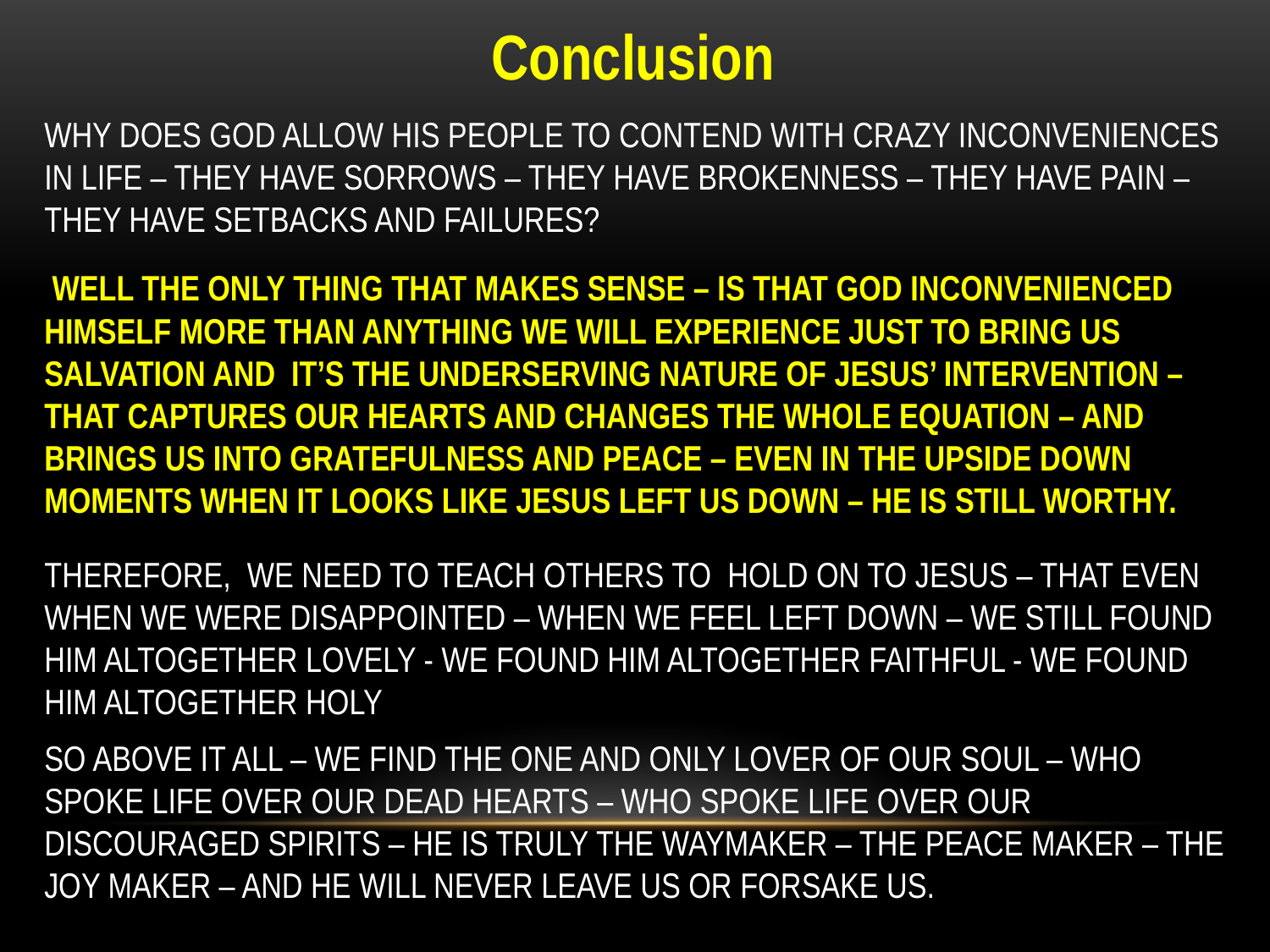

Conclusion
WHY DOES GOD ALLOW HIS PEOPLE TO CONTEND WITH CRAZY INCONVENIENCES IN LIFE – THEY HAVE SORROWS – THEY HAVE BROKENNESS – THEY HAVE PAIN – THEY HAVE SETBACKS AND FAILURES?
 WELL THE ONLY THING THAT MAKES SENSE – IS THAT GOD INCONVENIENCED HIMSELF MORE THAN ANYTHING WE WILL EXPERIENCE JUST TO BRING US SALVATION AND  IT’S THE UNDERSERVING NATURE OF JESUS’ INTERVENTION – THAT CAPTURES OUR HEARTS AND CHANGES THE WHOLE EQUATION – AND BRINGS US INTO GRATEFULNESS AND PEACE – EVEN IN THE UPSIDE DOWN MOMENTS WHEN IT LOOKS LIKE JESUS LEFT US DOWN – HE IS STILL WORTHY.
THEREFORE,  WE NEED TO TEACH OTHERS TO  HOLD ON TO JESUS – THAT EVEN WHEN WE WERE DISAPPOINTED – WHEN WE FEEL LEFT DOWN – WE STILL FOUND HIM ALTOGETHER LOVELY - WE FOUND HIM ALTOGETHER FAITHFUL - WE FOUND HIM ALTOGETHER HOLY
SO ABOVE IT ALL – WE FIND THE ONE AND ONLY LOVER OF OUR SOUL – WHO SPOKE LIFE OVER OUR DEAD HEARTS – WHO SPOKE LIFE OVER OUR DISCOURAGED SPIRITS – HE IS TRULY THE WAYMAKER – THE PEACE MAKER – THE JOY MAKER – AND HE WILL NEVER LEAVE US OR FORSAKE US.